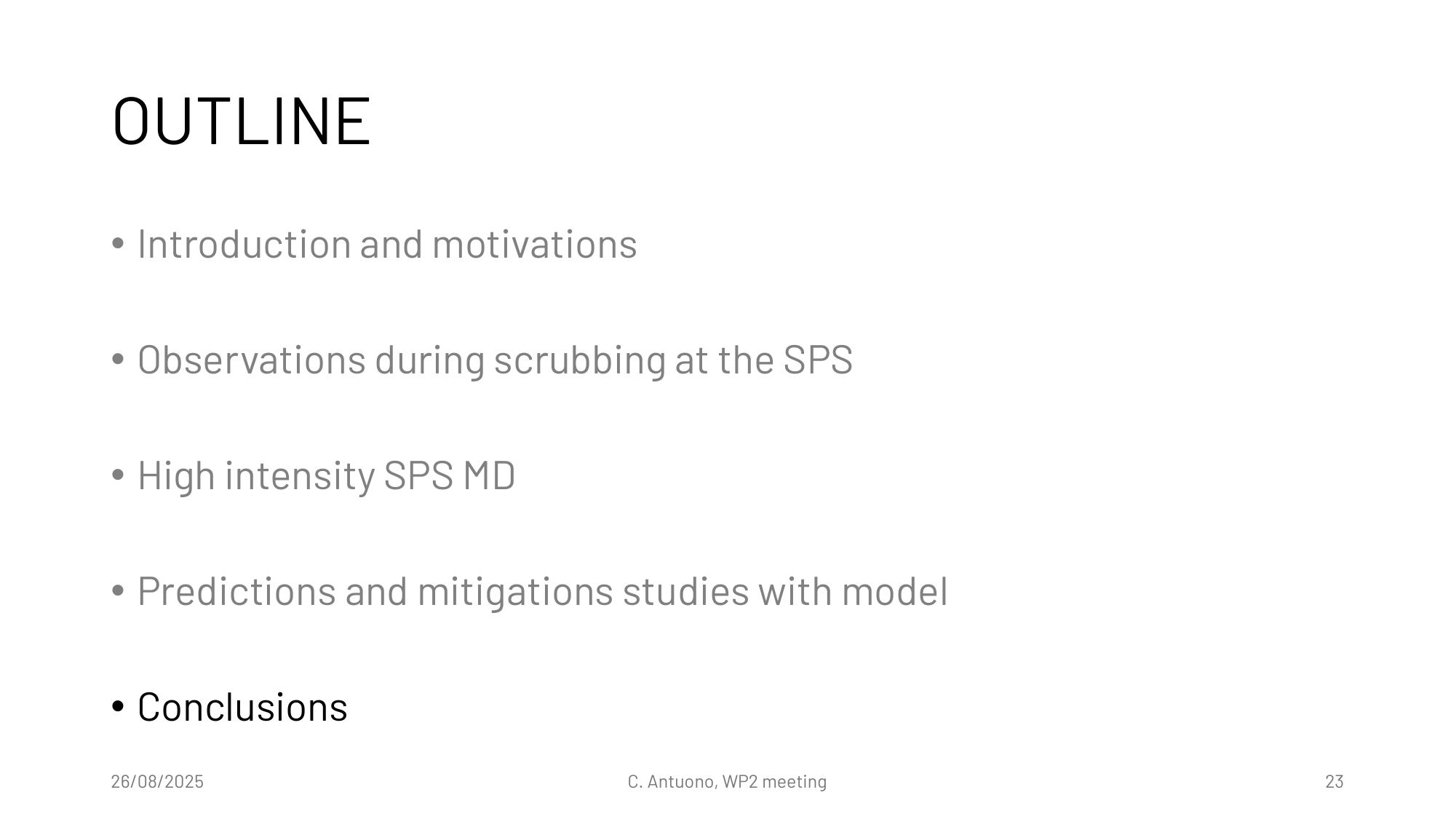

# OUTLINE
Introduction and motivations

Observations during scrubbing at the SPS

High intensity SPS MD

Predictions and mitigations studies with model

Conclusions
26/08/2025
C. Antuono, WP2 meeting
23